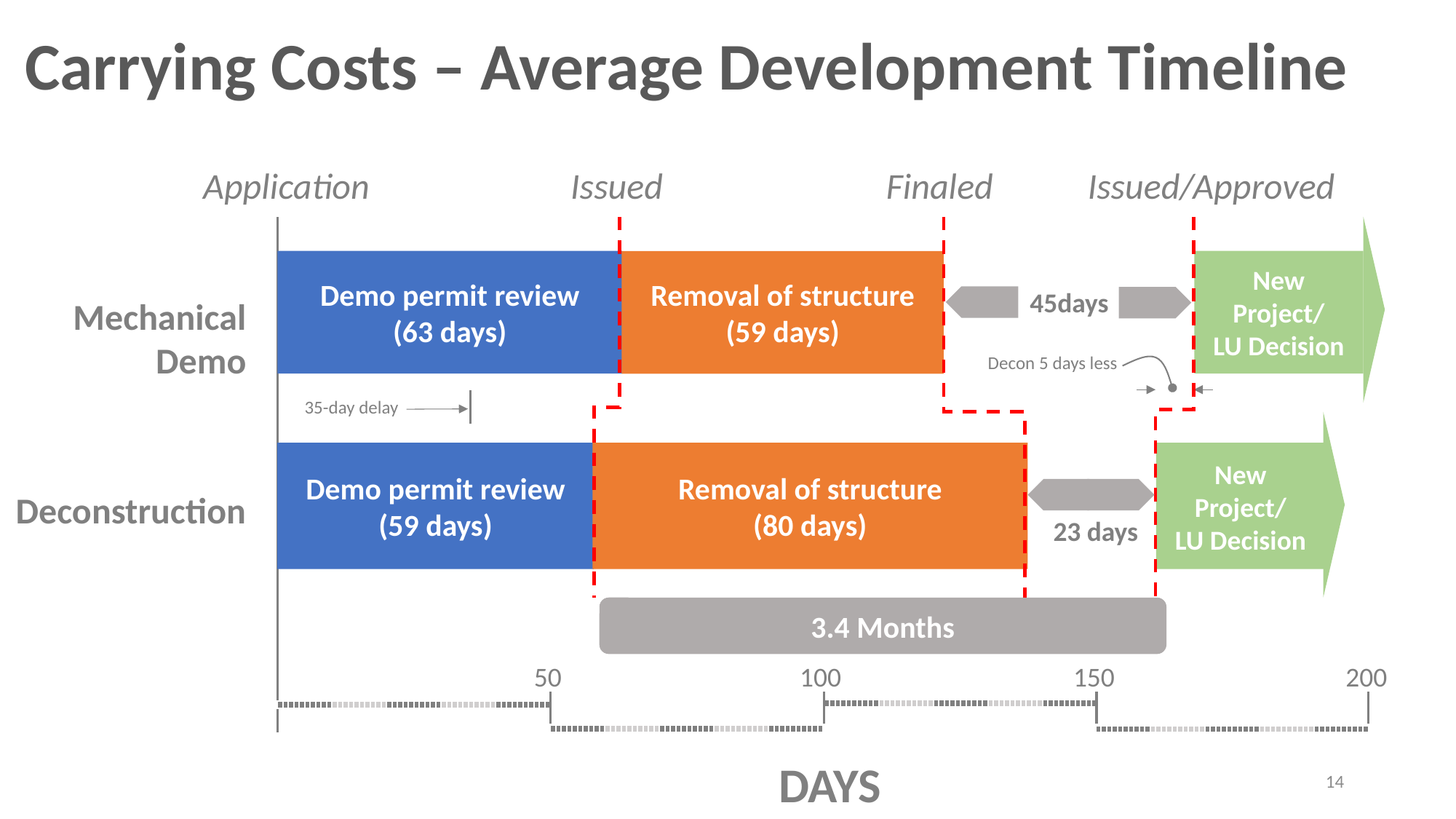

Carrying Costs – Average Development Timeline
Application
Issued
Finaled
Issued/Approved
Demo permit review
(63 days)
New Project/
LU Decision
Removal of structure
(59 days)
45days

Mechanical
Demo

Decon 5 days less

35-day delay
Demo permit review
(59 days)
Removal of structure
(80 days)
New Project/
LU Decision

Deconstruction

23 days
3.4 Months
50
100
150
200

DAYS
14